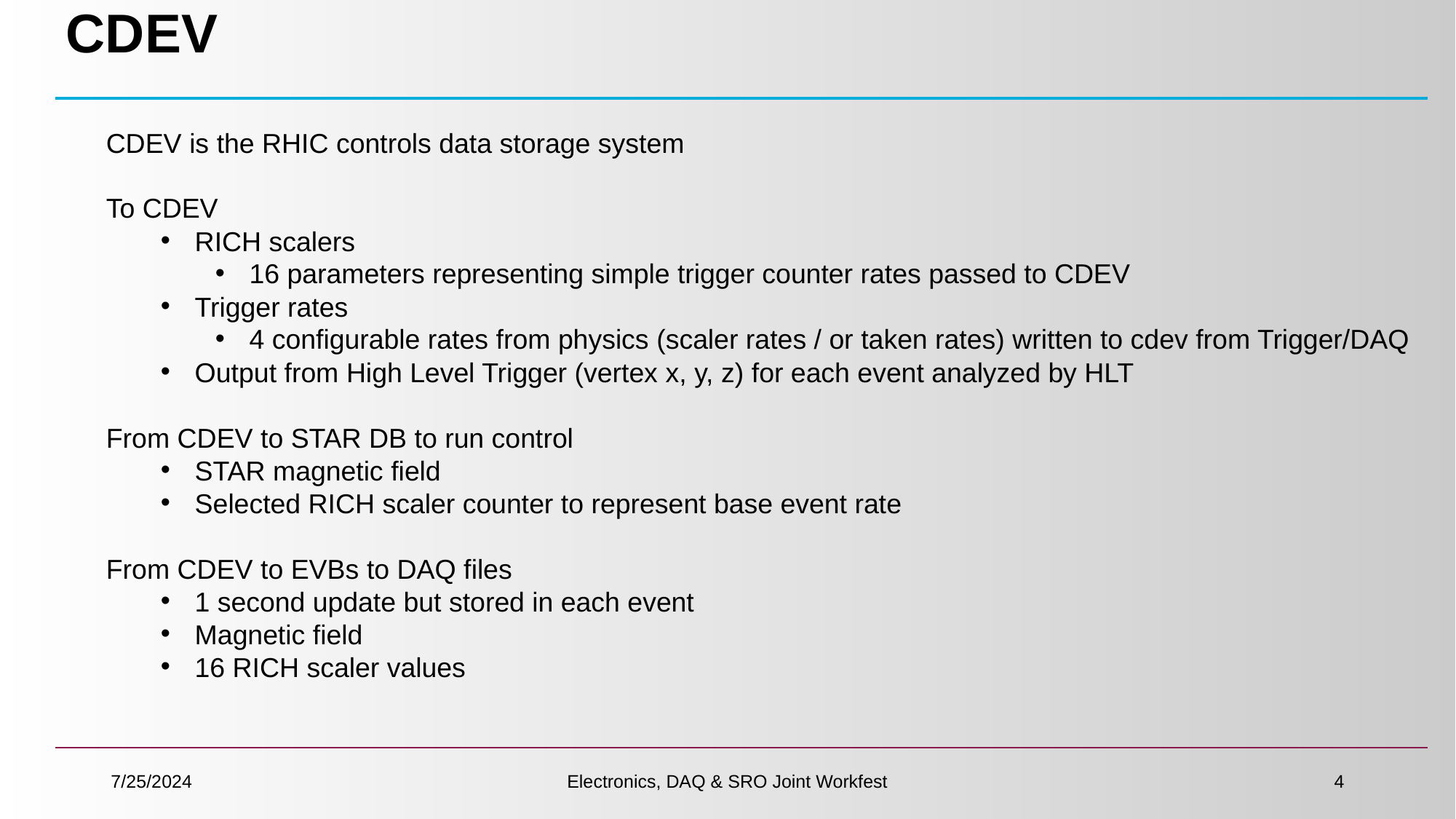

# CDEV
CDEV is the RHIC controls data storage system

To CDEV
RICH scalers
16 parameters representing simple trigger counter rates passed to CDEV
Trigger rates
4 configurable rates from physics (scaler rates / or taken rates) written to cdev from Trigger/DAQ
Output from High Level Trigger (vertex x, y, z) for each event analyzed by HLT

From CDEV to STAR DB to run control
STAR magnetic field
Selected RICH scaler counter to represent base event rate

From CDEV to EVBs to DAQ files
1 second update but stored in each event
Magnetic field
16 RICH scaler values

7/25/2024
Electronics, DAQ & SRO Joint Workfest
4